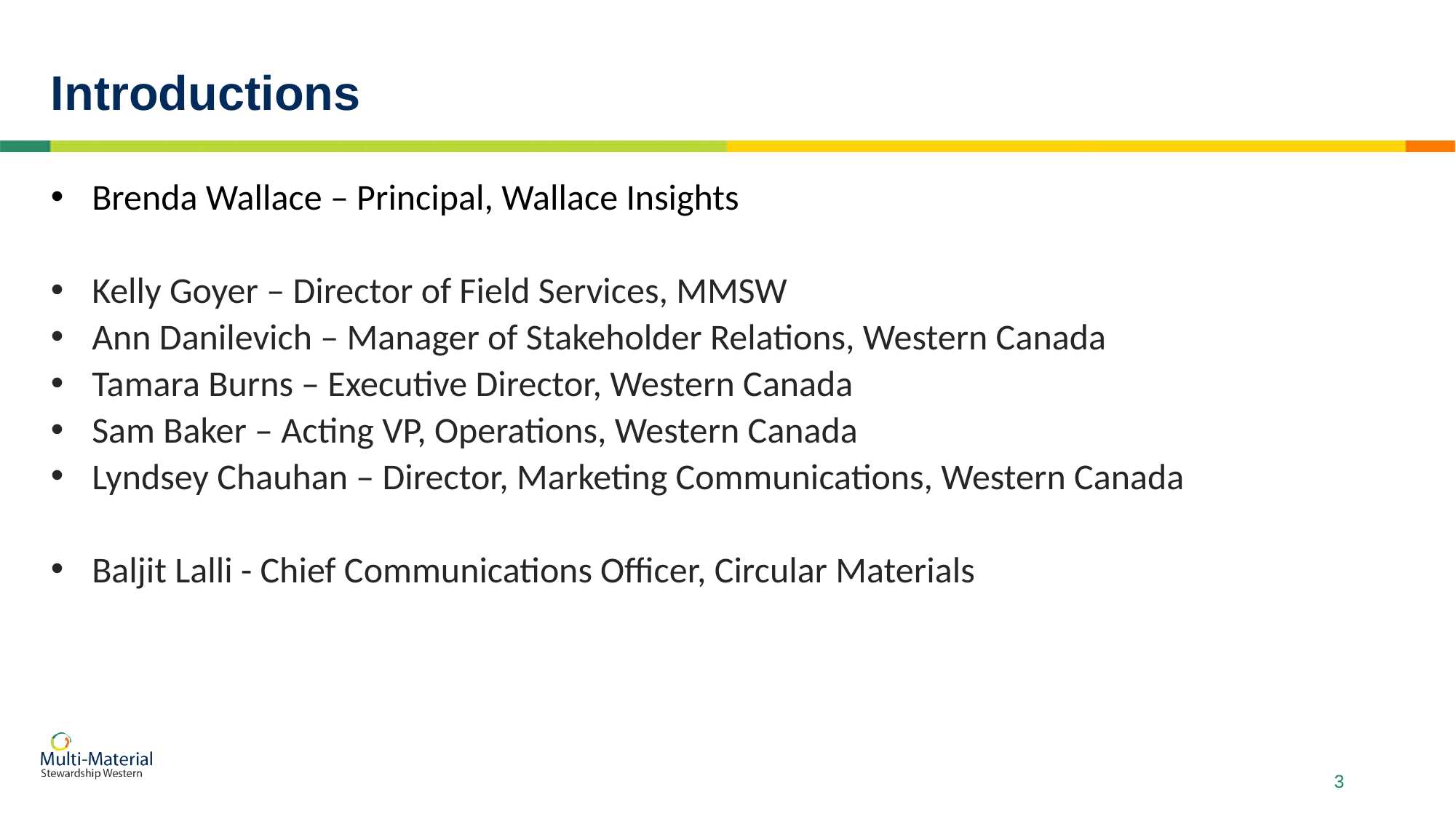

# Introductions
Brenda Wallace – Principal, Wallace Insights

Kelly Goyer – Director of Field Services, MMSW
Ann Danilevich – Manager of Stakeholder Relations, Western Canada
Tamara Burns – Executive Director, Western Canada
Sam Baker – Acting VP, Operations, Western Canada
Lyndsey Chauhan – Director, Marketing Communications, Western Canada

Baljit Lalli - Chief Communications Officer, Circular Materials

3